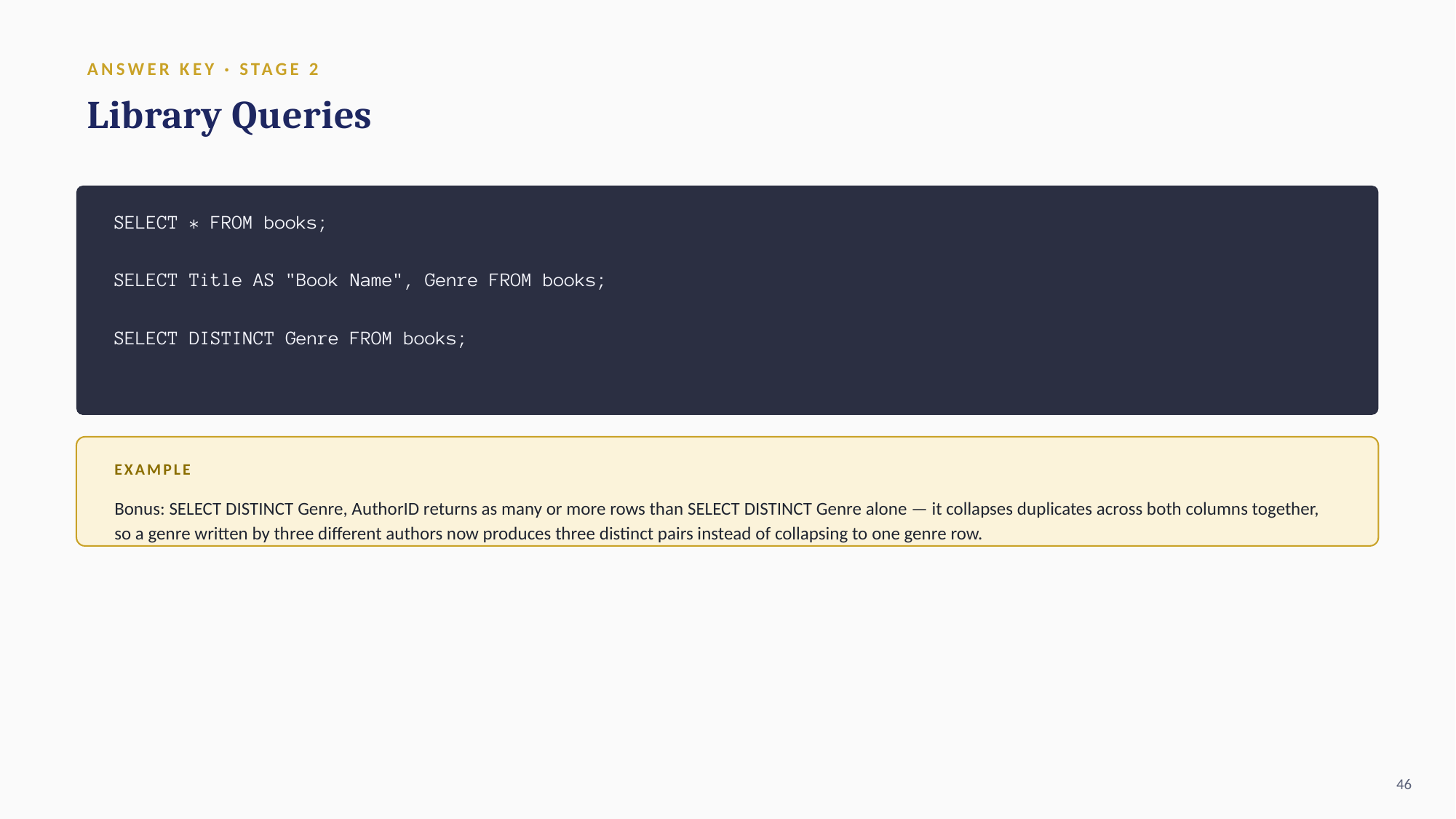

ANSWER KEY · STAGE 2
Library Queries

SELECT * FROM books;

SELECT Title AS "Book Name", Genre FROM books;

SELECT DISTINCT Genre FROM books;

EXAMPLE
Bonus: SELECT DISTINCT Genre, AuthorID returns as many or more rows than SELECT DISTINCT Genre alone — it collapses duplicates across both columns together, so a genre written by three different authors now produces three distinct pairs instead of collapsing to one genre row.
46